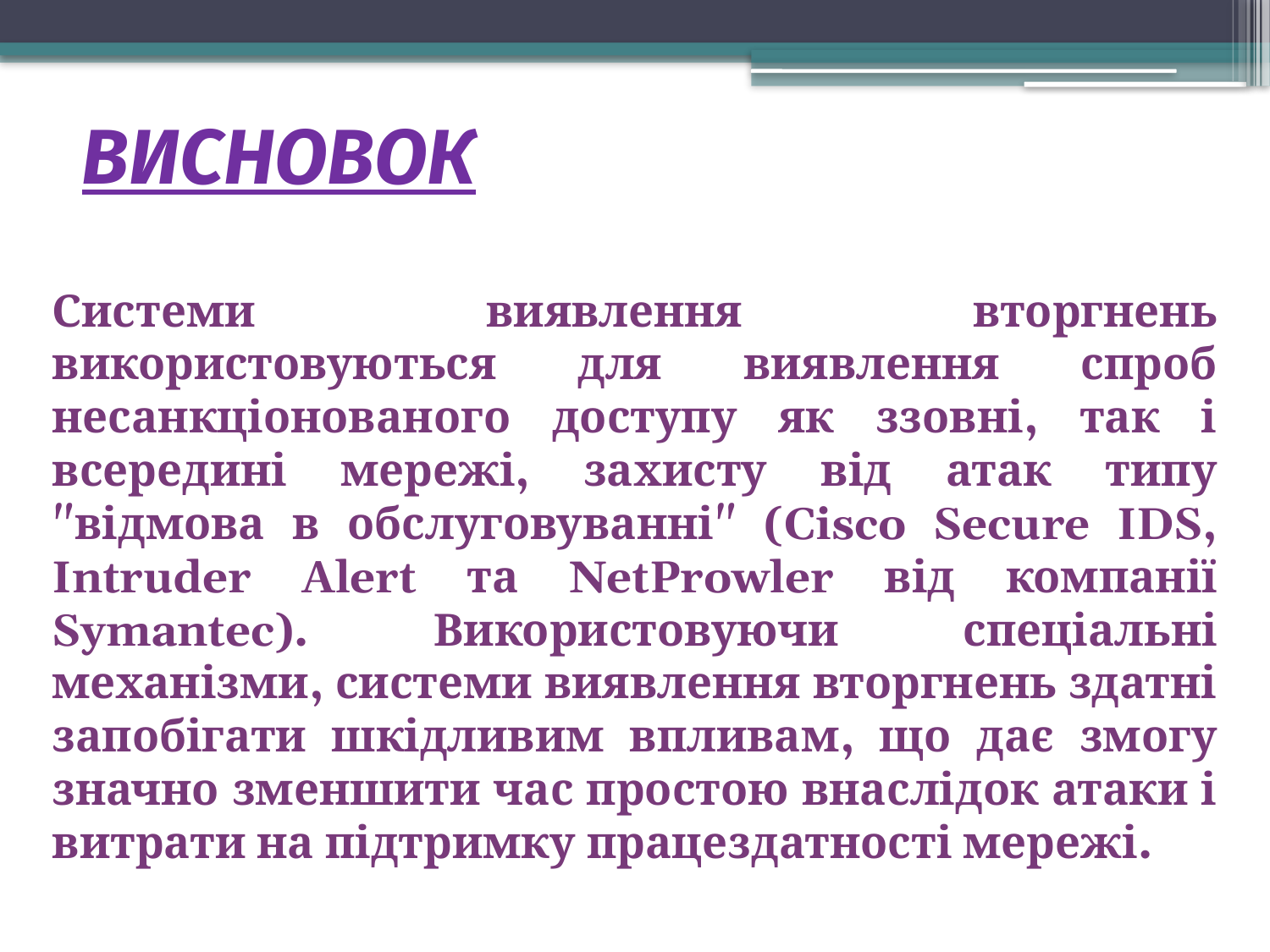

# ВИСНОВОК
Системи виявлення вторгнень використовуються для виявлення спроб несанкціонованого доступу як ззовні, так і всередині мережі, захисту від атак типу "відмова в обслуговуванні" (Cisco Secure IDS, Intruder Alert та NetProwler від компанії Symantec). Використовуючи спеціальні механізми, системи виявлення вторгнень здатні запобігати шкідливим впливам, що дає змогу значно зменшити час простою внаслідок атаки і витрати на підтримку працездатності мережі.